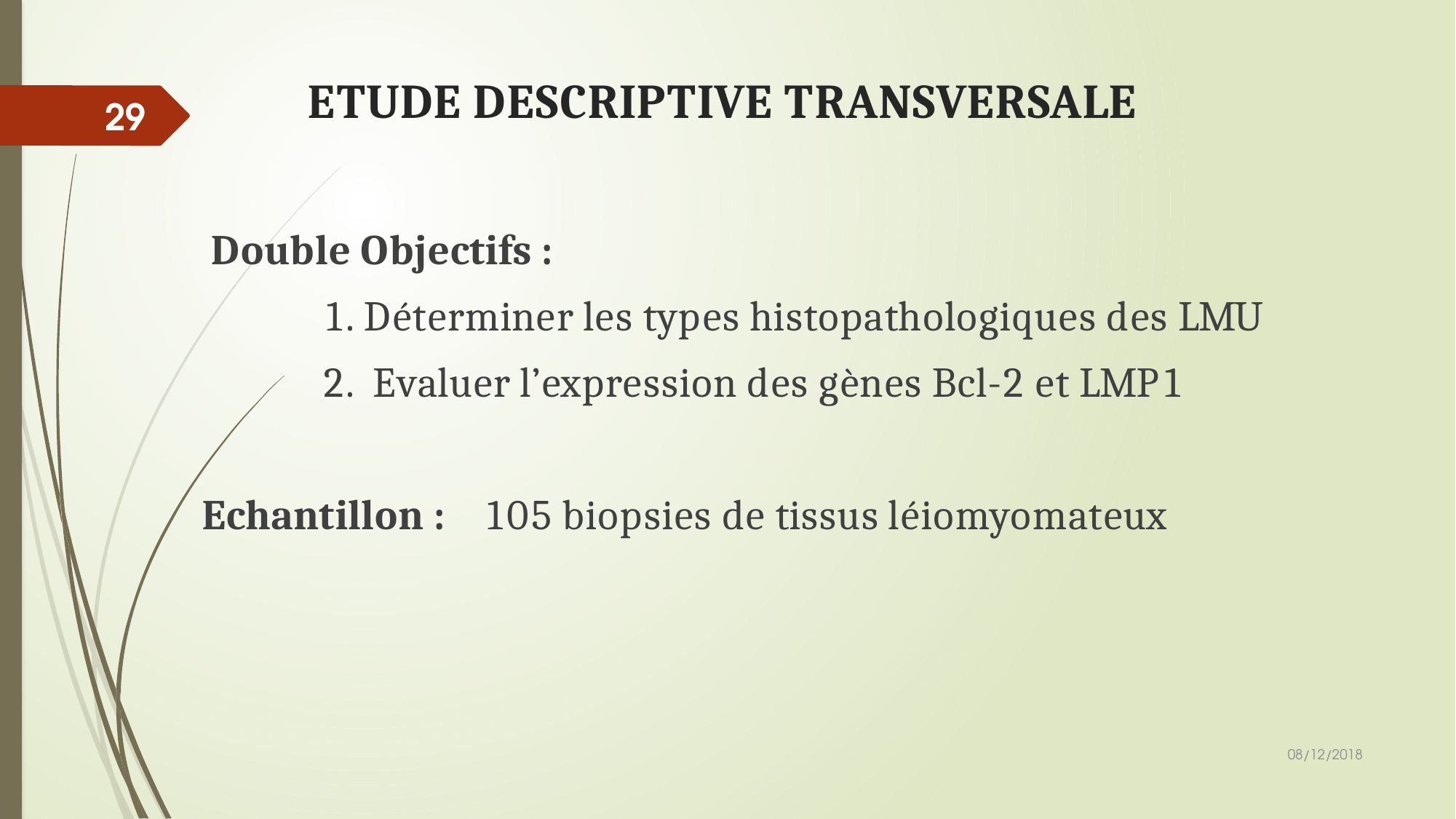

# ETUDE DESCRIPTIVE TRANSVERSALE
29
 Double Objectifs :
             1. Déterminer les types histopathologiques des LMU
             2.  Evaluer l’expression des gènes Bcl-2 et LMP1

Echantillon :    105 biopsies de tissus léiomyomateux

08/12/2018